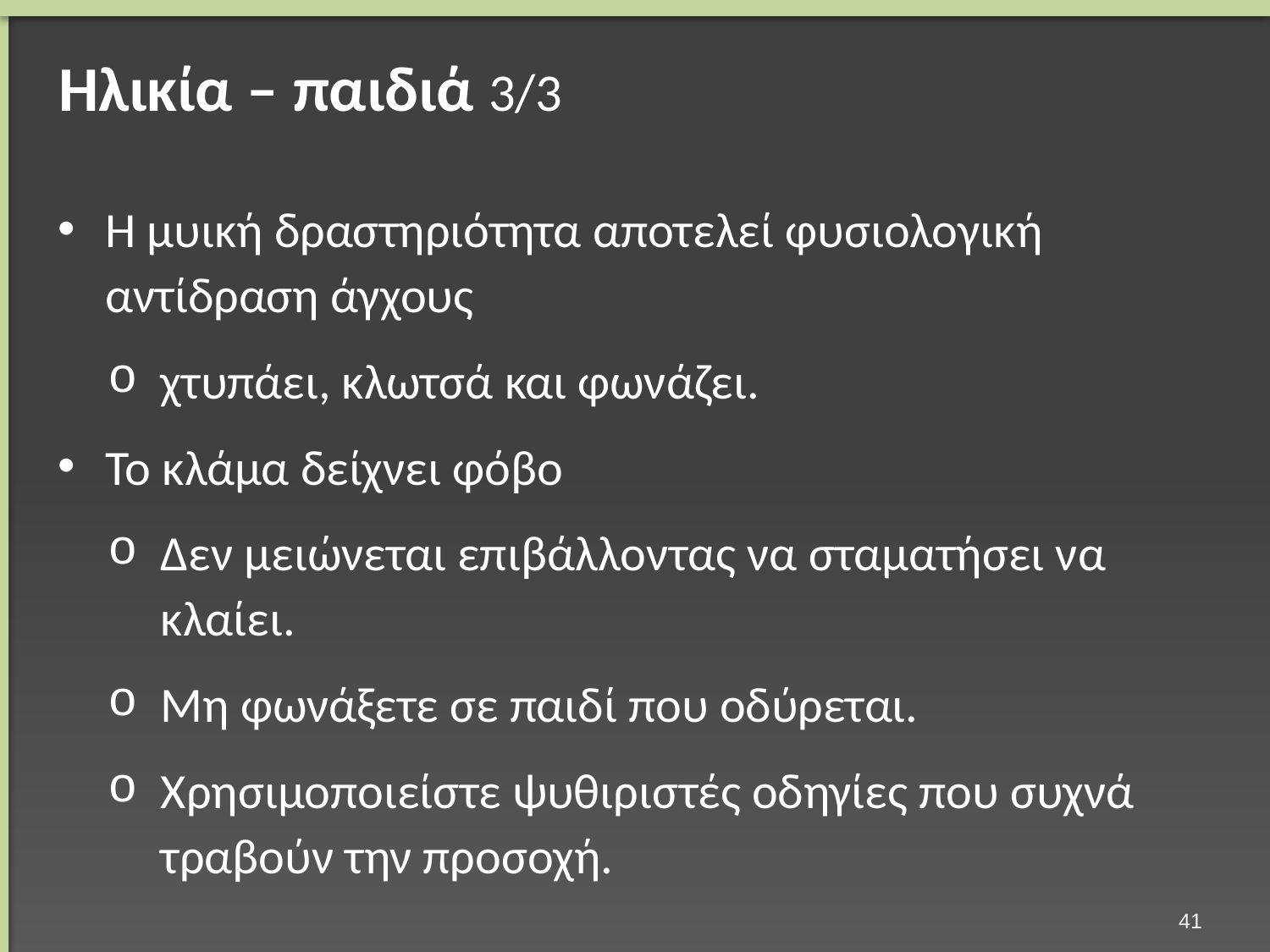

# Ηλικία – παιδιά 3/3
Η μυική δραστηριότητα αποτελεί φυσιολογική αντίδραση άγχους
χτυπάει, κλωτσά και φωνάζει.
Το κλάμα δείχνει φόβο
Δεν μειώνεται επιβάλλοντας να σταματήσει να κλαίει.
Μη φωνάξετε σε παιδί που οδύρεται.
Χρησιμοποιείστε ψυθιριστές οδηγίες που συχνά τραβούν την προσοχή.
41